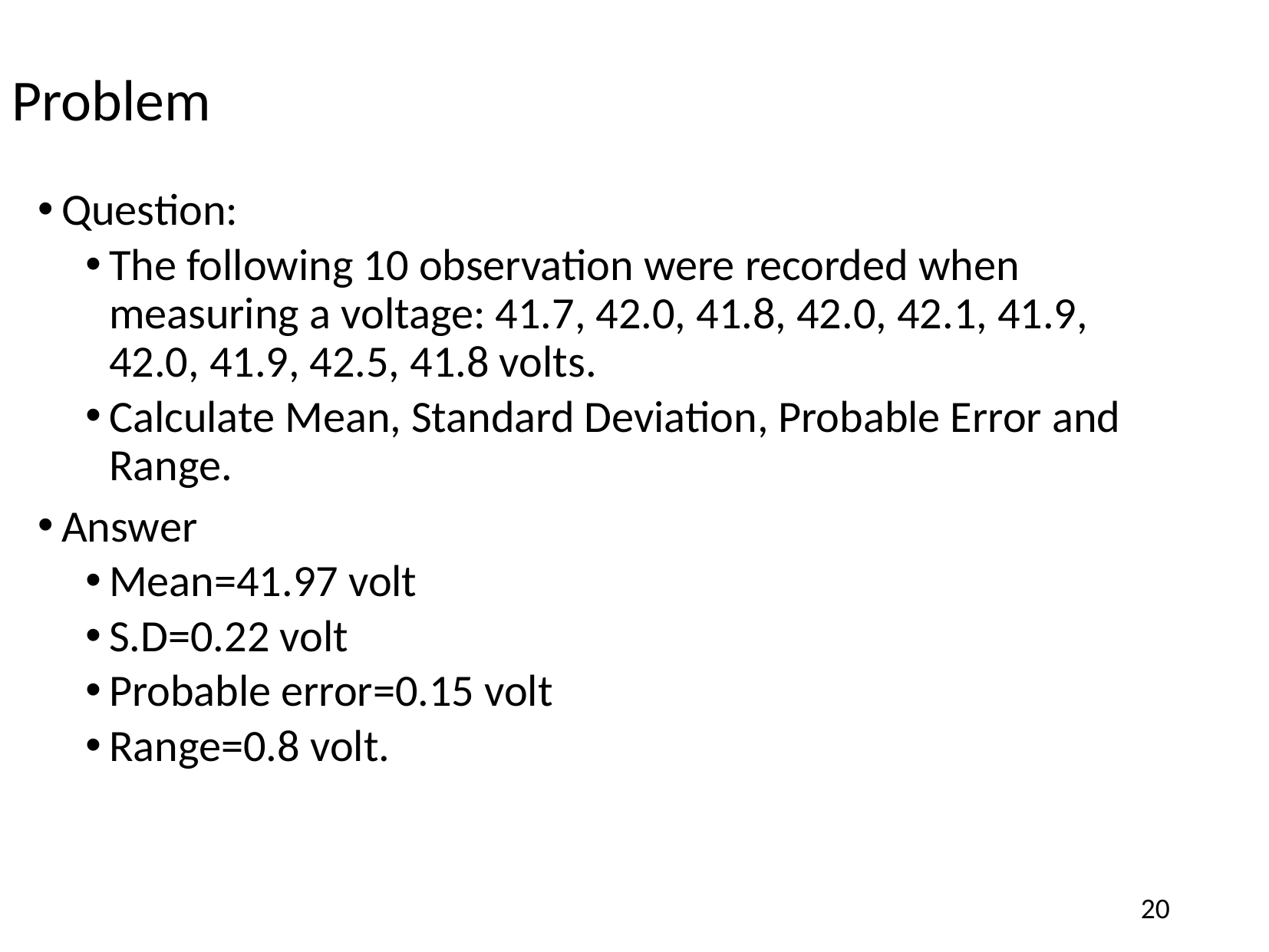

Problem
Question:
The following 10 observation were recorded when measuring a voltage: 41.7, 42.0, 41.8, 42.0, 42.1, 41.9, 42.0, 41.9, 42.5, 41.8 volts.
Calculate Mean, Standard Deviation, Probable Error and Range.
Answer
Mean=41.97 volt
S.D=0.22 volt
Probable error=0.15 volt
Range=0.8 volt.
20